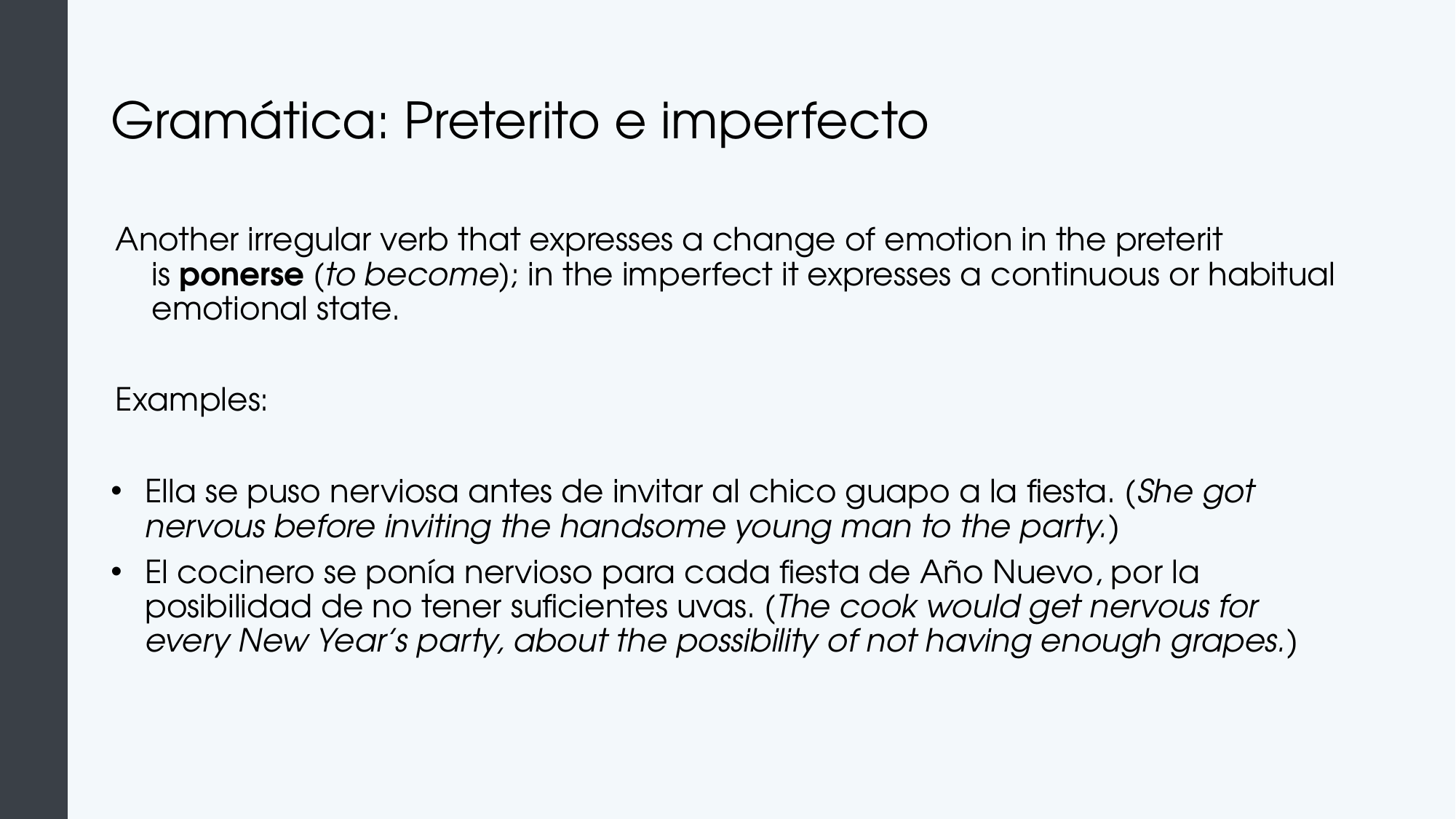

# Gramática: Preterito e imperfecto
Another irregular verb that expresses a change of emotion in the preterit is ponerse (to become); in the imperfect it expresses a continuous or habitual emotional state.

Examples:

Ella se puso nerviosa antes de invitar al chico guapo a la fiesta. (She got nervous before inviting the handsome young man to the party.)
El cocinero se ponía nervioso para cada fiesta de Año Nuevo, por la posibilidad de no tener suficientes uvas. (The cook would get nervous for every New Year’s party, about the possibility of not having enough grapes.)